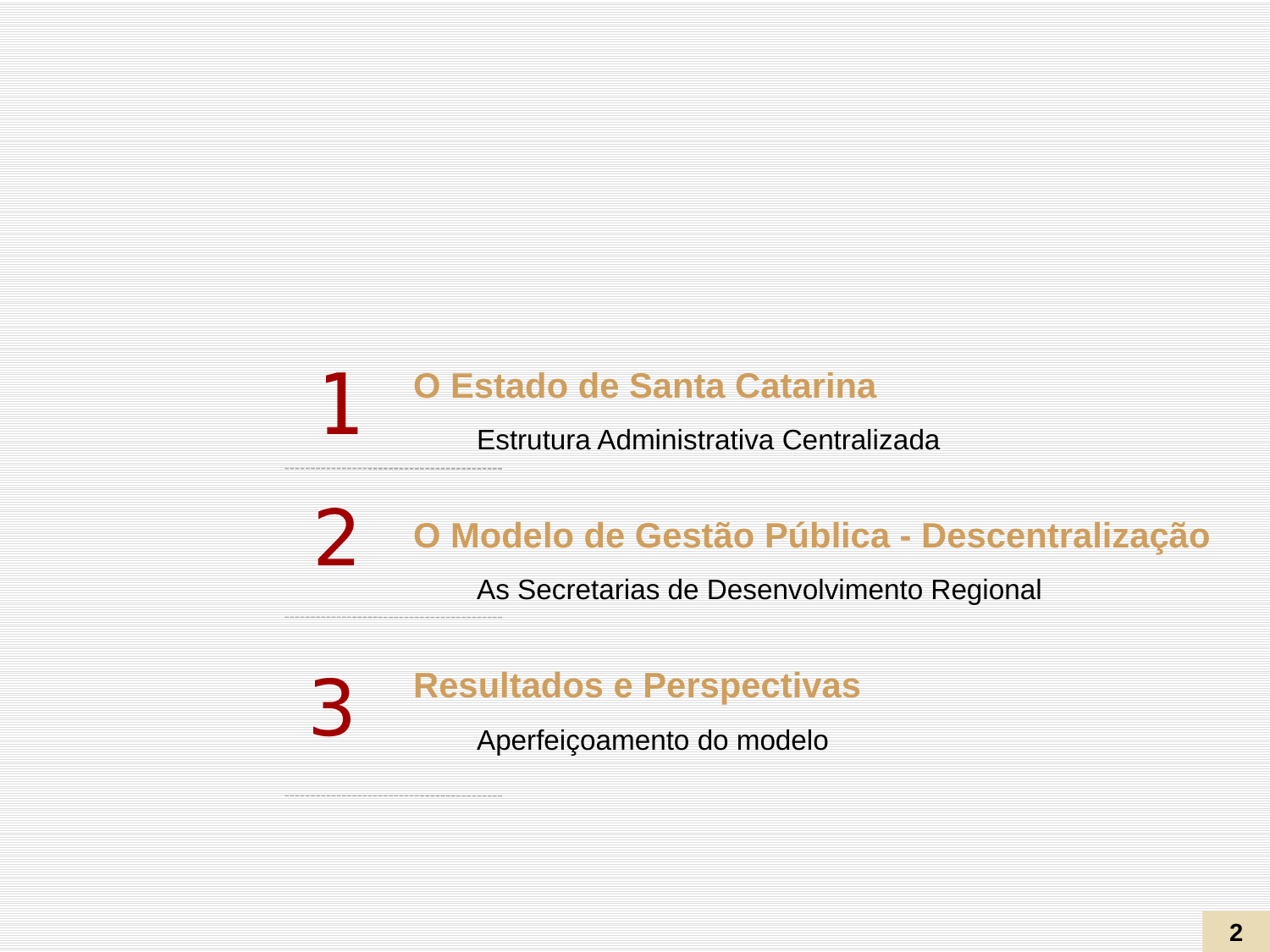

1
O Estado de Santa Catarina
Estrutura Administrativa Centralizada
2
O Modelo de Gestão Pública - Descentralização
As Secretarias de Desenvolvimento Regional
3
Resultados e Perspectivas
Aperfeiçoamento do modelo
2